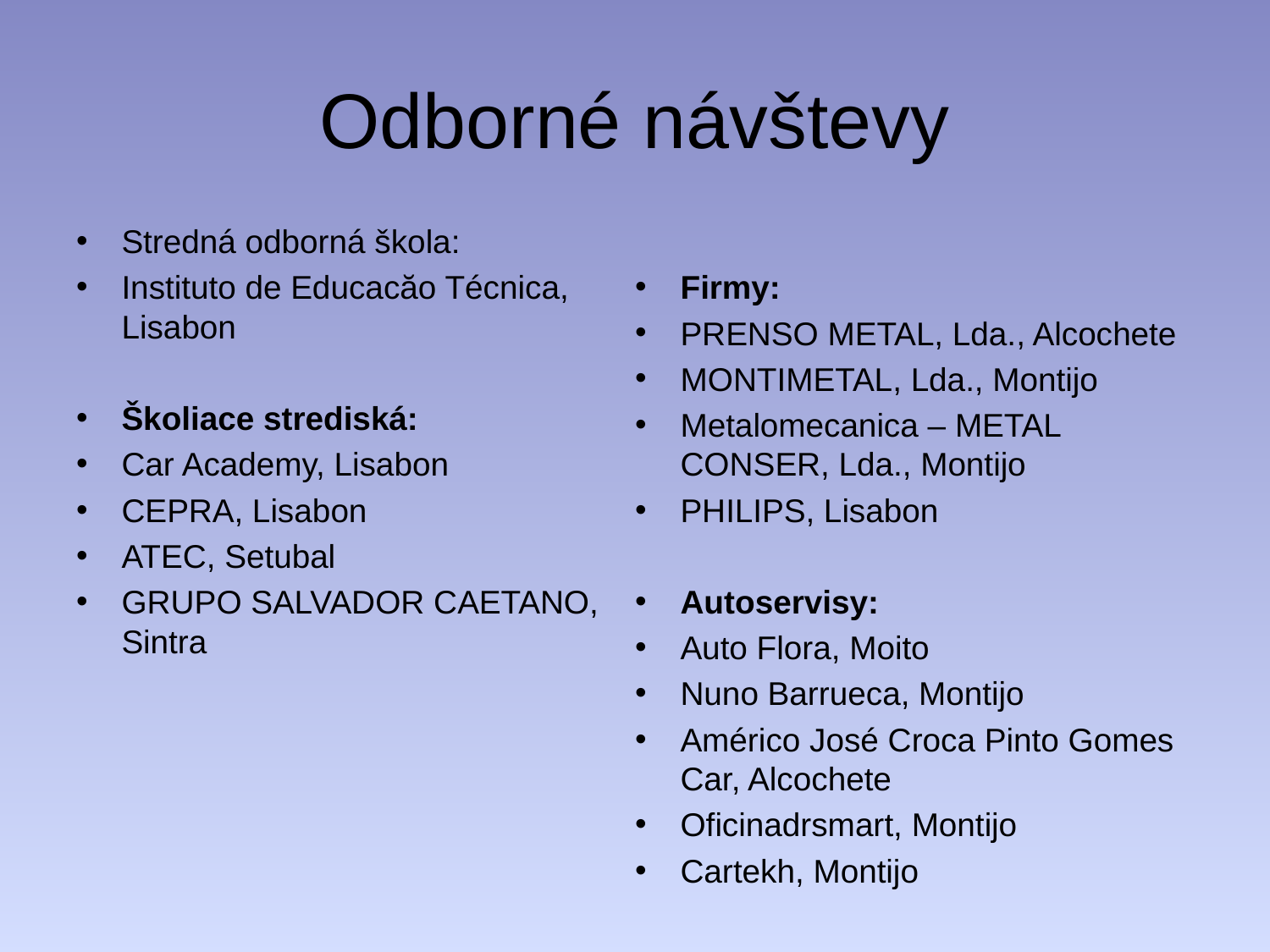

# Odborné návštevy

Stredná odborná škola:
Instituto de Educacăo Técnica, Lisabon

Školiace strediská:
Car Academy, Lisabon
CEPRA, Lisabon
ATEC, Setubal
GRUPO SALVADOR CAETANO, Sintra

Firmy:
PRENSO METAL, Lda., Alcochete
MONTIMETAL, Lda., Montijo
Metalomecanica – METAL CONSER, Lda., Montijo
PHILIPS, Lisabon

Autoservisy:
Auto Flora, Moito
Nuno Barrueca, Montijo
Américo José Croca Pinto Gomes Car, Alcochete
Oficinadrsmart, Montijo
Cartekh, Montijo